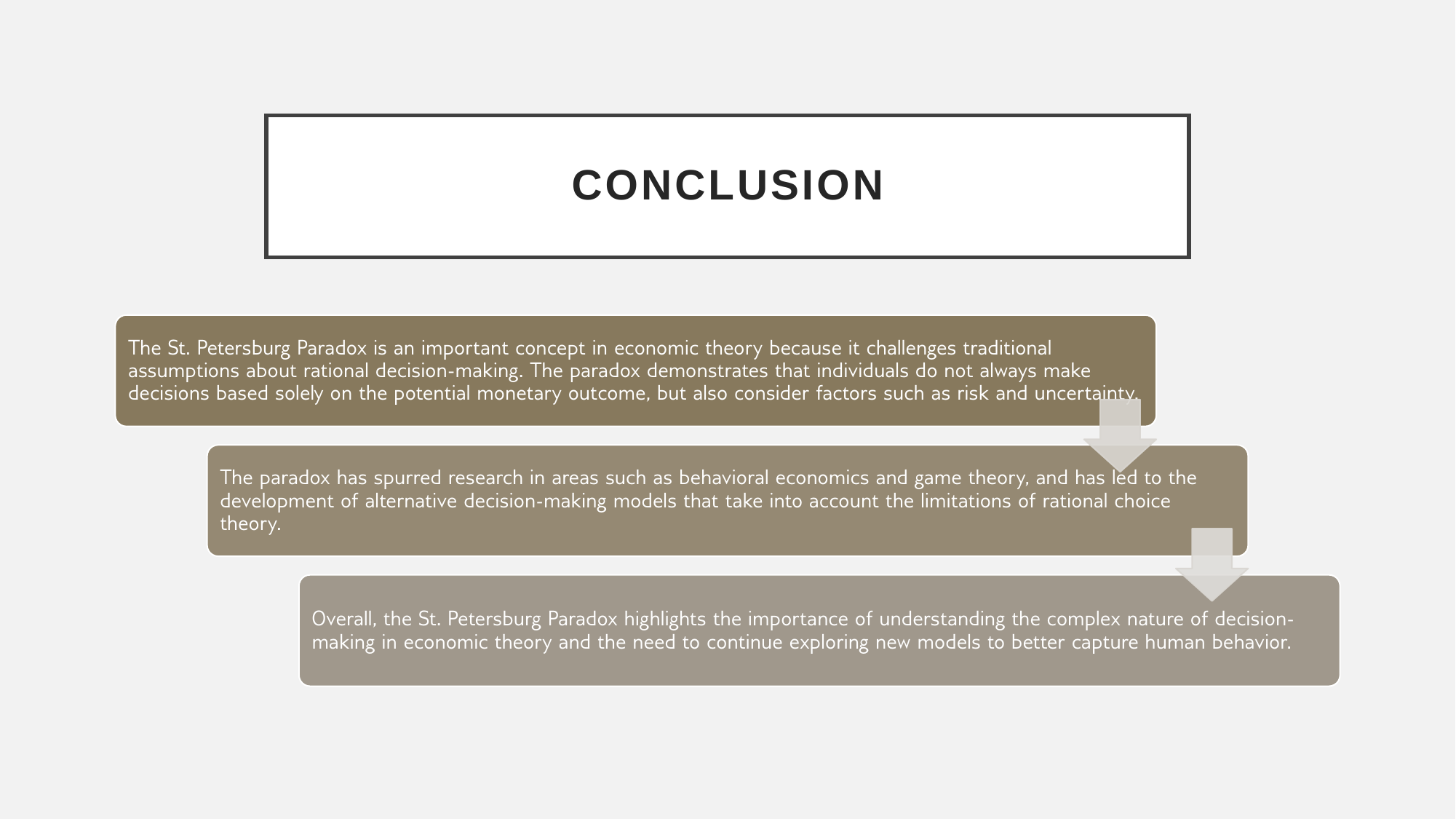

# Conclusion
The St. Petersburg Paradox is an important concept in economic theory because it challenges traditional assumptions about rational decision-making. The paradox demonstrates that individuals do not always make decisions based solely on the potential monetary outcome, but also consider factors such as risk and uncertainty.
The paradox has spurred research in areas such as behavioral economics and game theory, and has led to the development of alternative decision-making models that take into account the limitations of rational choice theory.
Overall, the St. Petersburg Paradox highlights the importance of understanding the complex nature of decision-making in economic theory and the need to continue exploring new models to better capture human behavior.